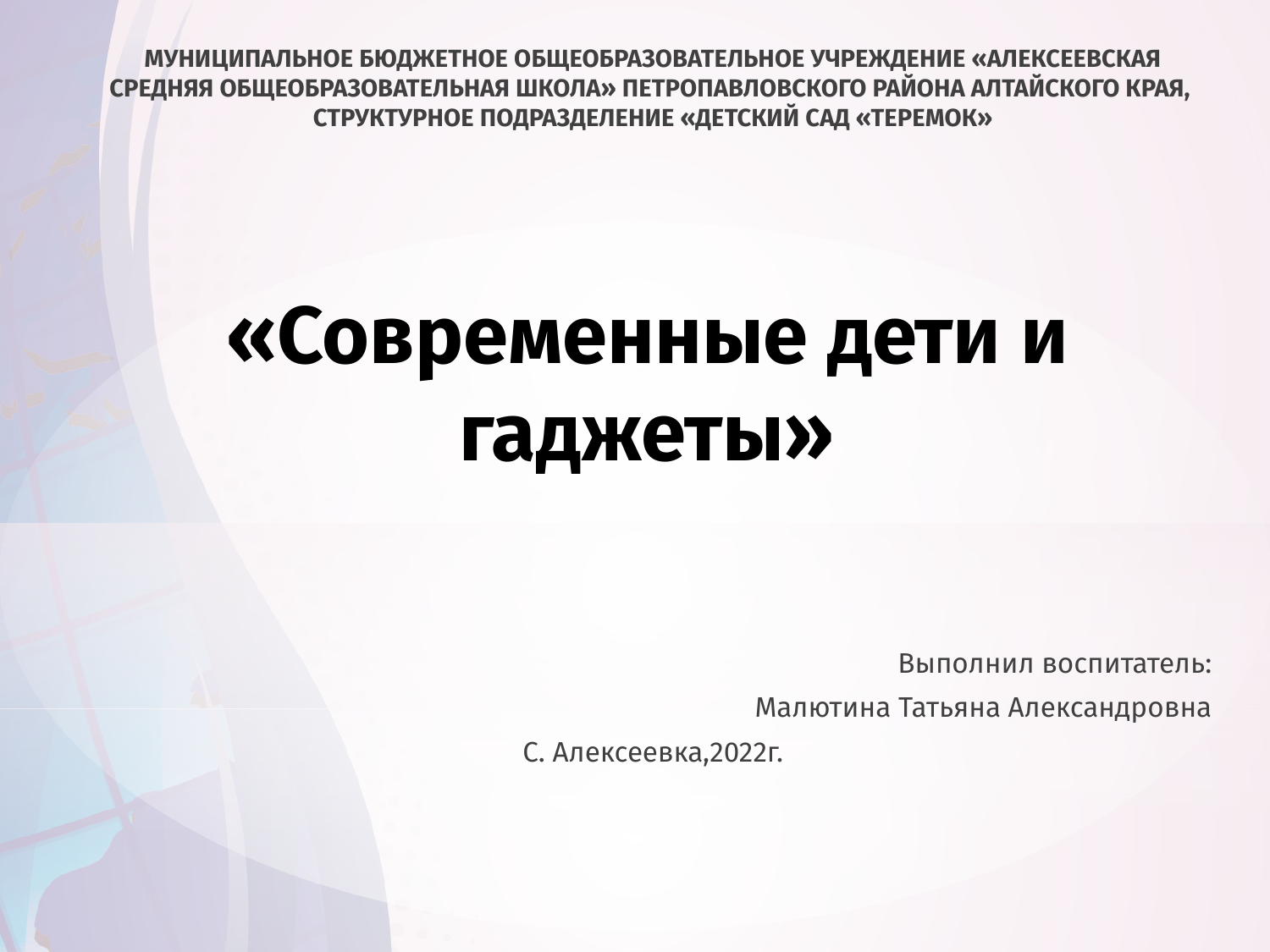

МУНИЦИПАЛЬНОЕ БЮДЖЕТНОЕ ОБЩЕОБРАЗОВАТЕЛЬНОЕ УЧРЕЖДЕНИЕ «АЛЕКСЕЕВСКАЯ СРЕДНЯЯ ОБЩЕОБРАЗОВАТЕЛЬНАЯ ШКОЛА» ПЕТРОПАВЛОВСКОГО РАЙОНА АЛТАЙСКОГО КРАЯ,
СТРУКТУРНОЕ ПОДРАЗДЕЛЕНИЕ «ДЕТСКИЙ САД «ТЕРЕМОК»

Выполнил воспитатель:
Малютина Татьяна Александровна
С. Алексеевка,2022г.
# «Современные дети и гаджеты»